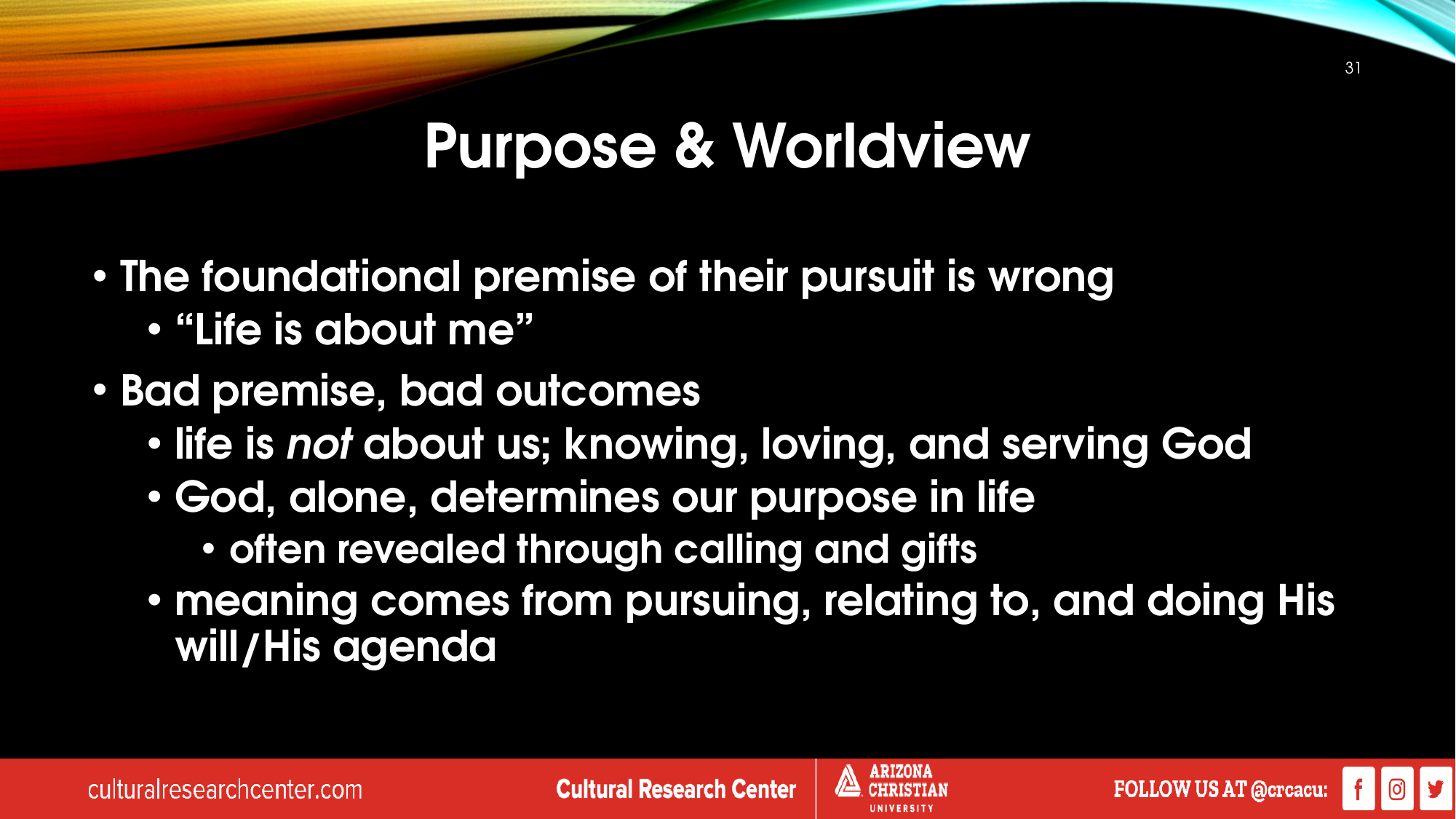

31
# Purpose & Worldview
The foundational premise of their pursuit is wrong
“Life is about me”
Bad premise, bad outcomes
life is not about us; knowing, loving, and serving God
God, alone, determines our purpose in life
often revealed through calling and gifts
meaning comes from pursuing, relating to, and doing His will/His agenda